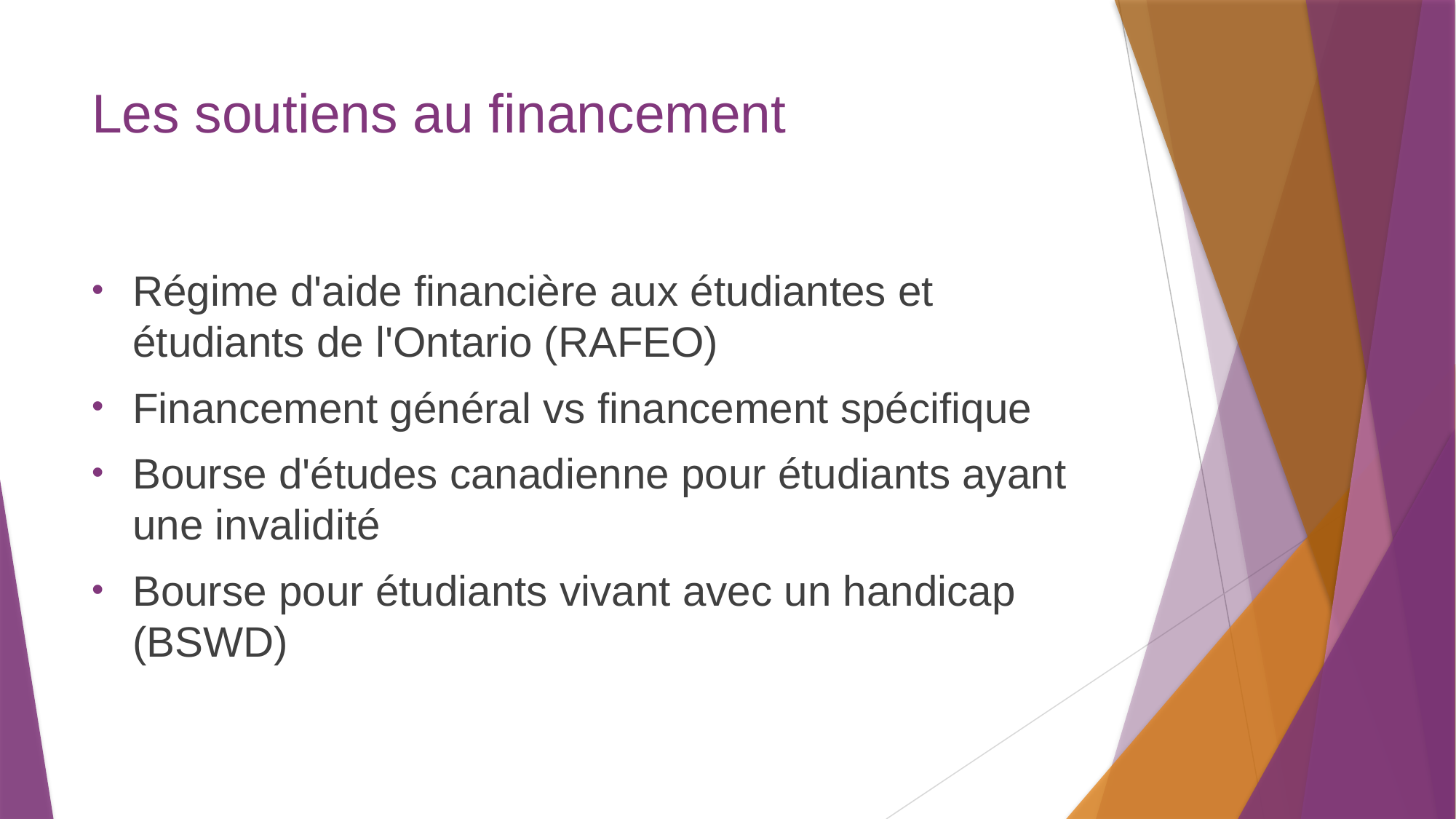

# Les soutiens au financement
Régime d'aide financière aux étudiantes et étudiants de l'Ontario (RAFEO)
Financement général vs financement spécifique
Bourse d'études canadienne pour étudiants ayant une invalidité
Bourse pour étudiants vivant avec un handicap (BSWD)